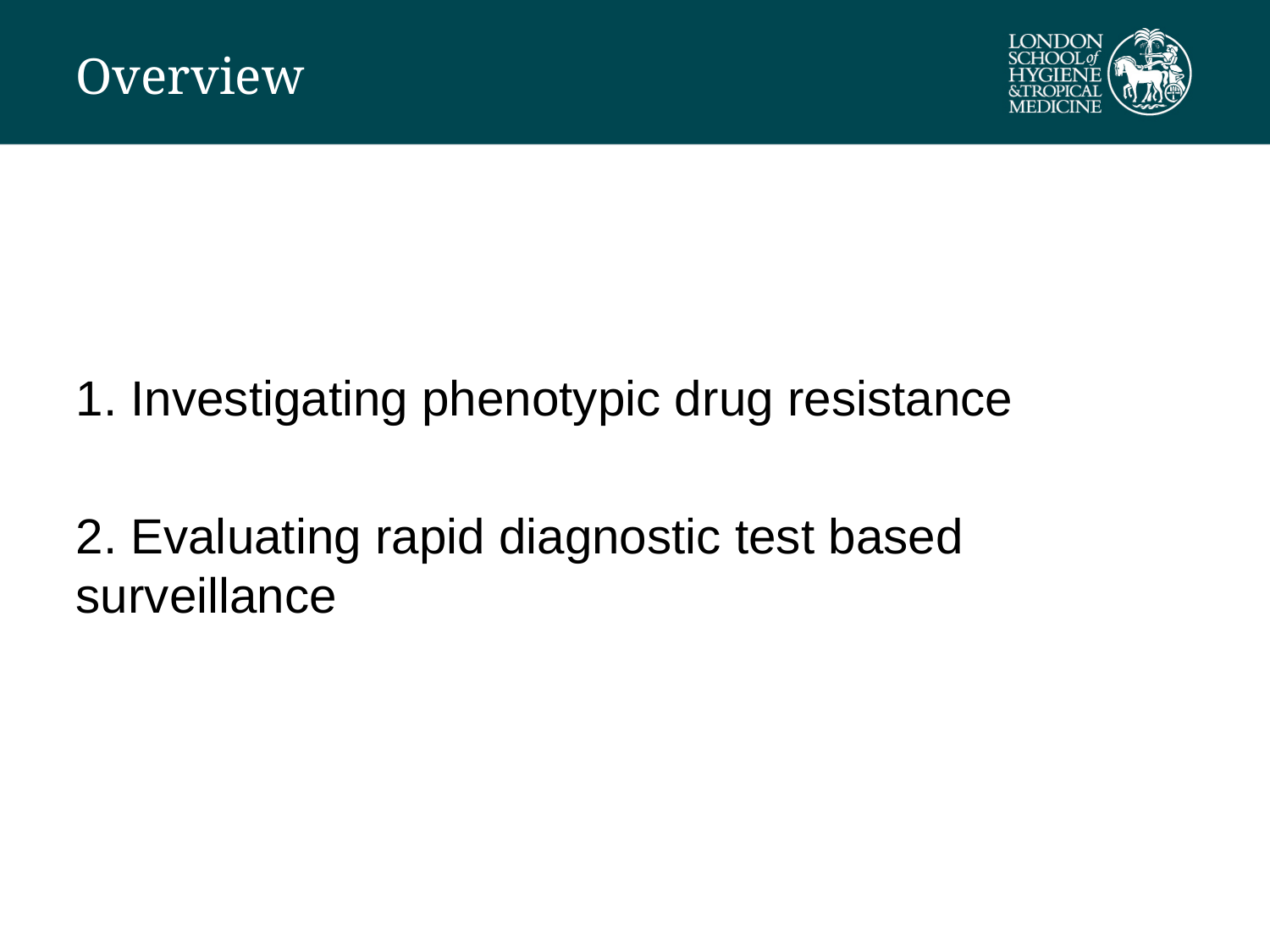

# Overview

1. Investigating phenotypic drug resistance

2. Evaluating rapid diagnostic test based surveillance